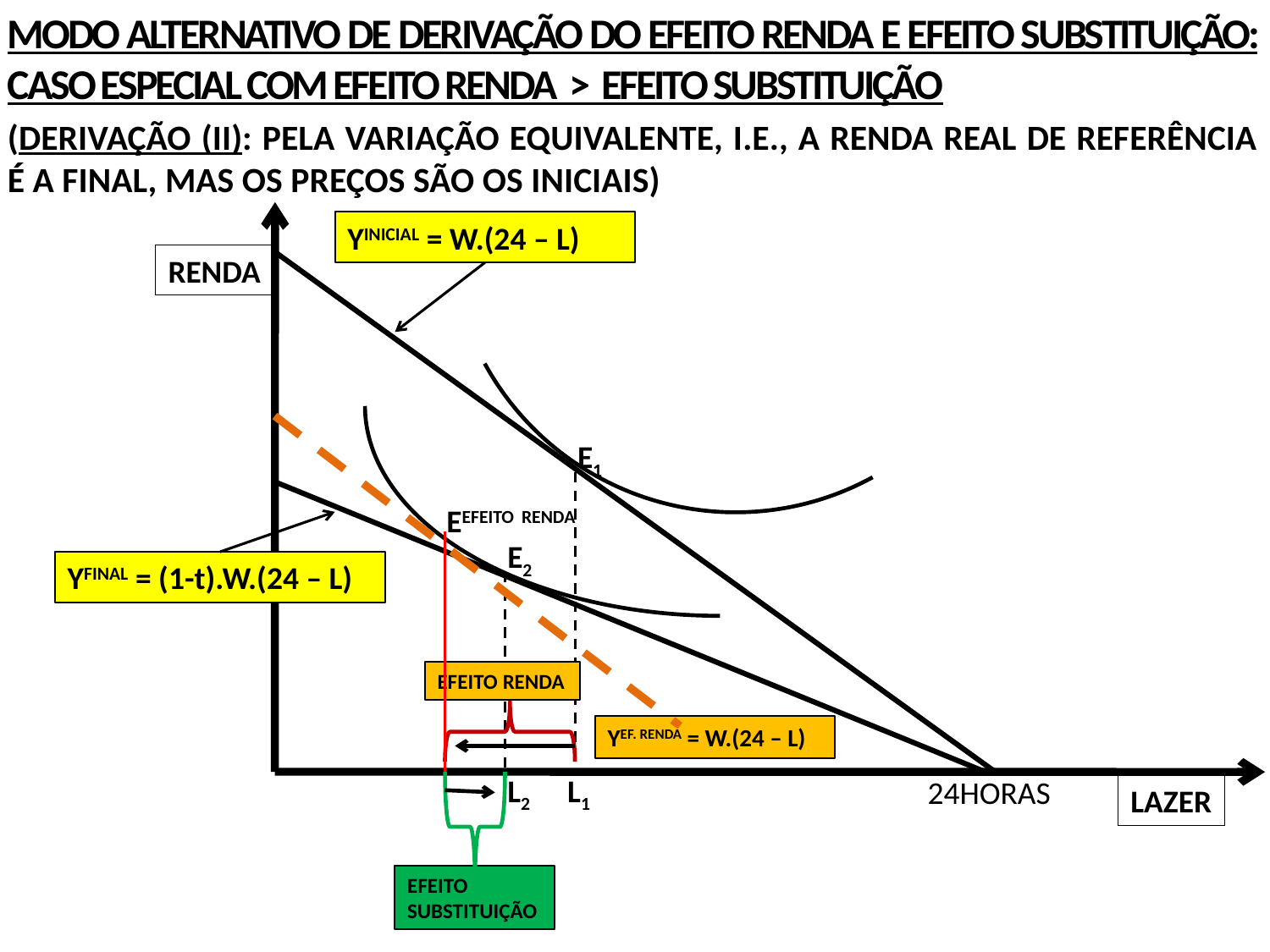

MODO ALTERNATIVO DE DERIVAÇÃO DO EFEITO RENDA E EFEITO SUBSTITUIÇÃO: CASO ESPECIAL COM EFEITO RENDA  >  EFEITO SUBSTITUIÇÃO
(DERIVAÇÃO (II): PELA VARIAÇÃO EQUIVALENTE, I.E., A RENDA REAL DE REFERÊNCIA É A FINAL, MAS OS PREÇOS SÃO OS INICIAIS)

YINICIAL = W.(24 – L)
RENDA
E1
EEFEITO RENDA
E2
YFINAL = (1-t).W.(24 – L)
EFEITO RENDA

YEF. RENDA = W.(24 – L)
L2
L1
24HORAS
LAZER

EFEITO SUBSTITUIÇÃO